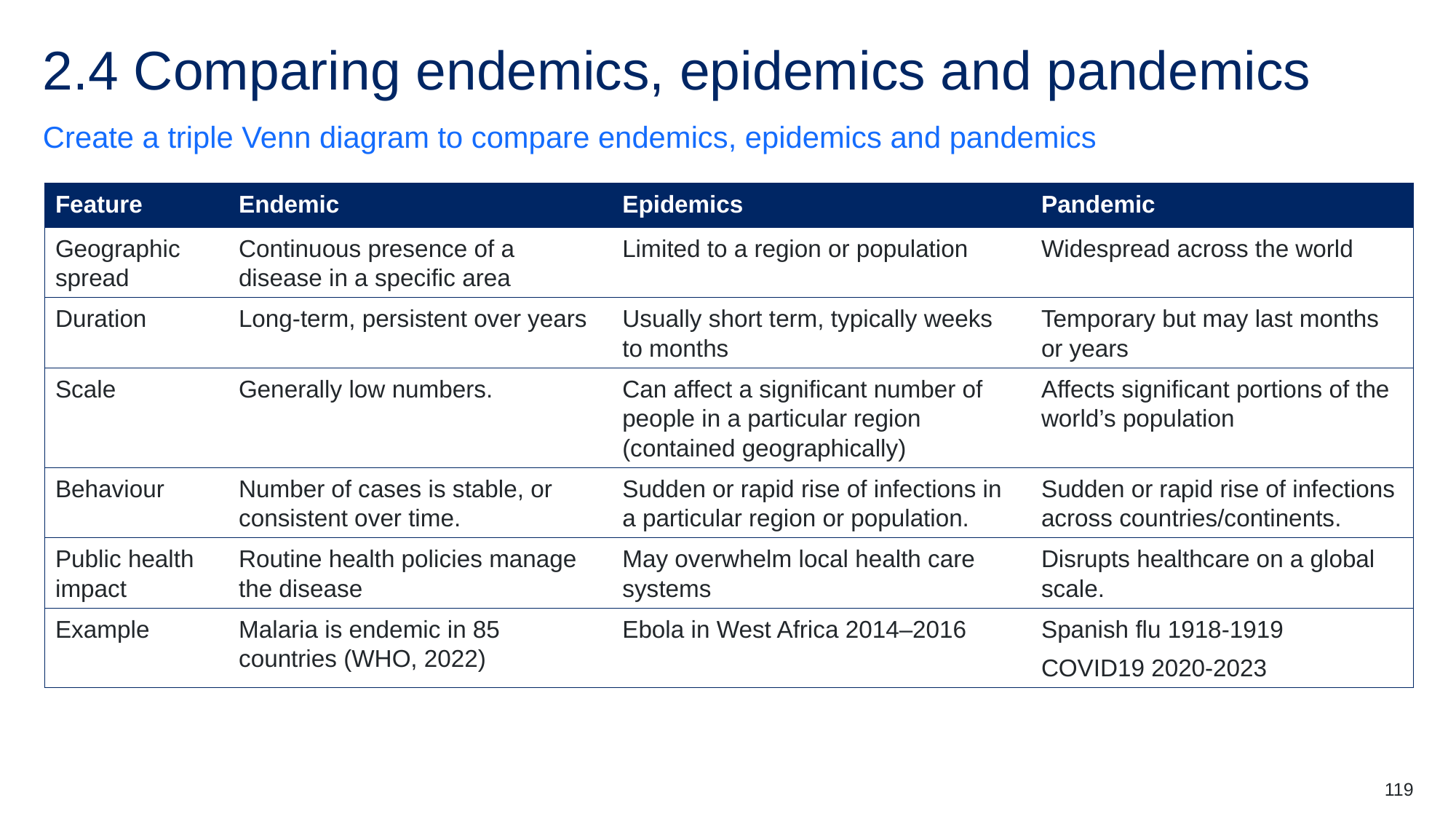

# 2.4 Comparing endemics, epidemics and pandemics
Create a triple Venn diagram to compare endemics, epidemics and pandemics
| Feature | Endemic | Epidemics | Pandemic |
| --- | --- | --- | --- |
| Geographic spread | Continuous presence of a disease in a specific area | Limited to a region or population | Widespread across the world |
| Duration | Long-term, persistent over years | Usually short term, typically weeks to months | Temporary but may last months or years |
| Scale | Generally low numbers. | Can affect a significant number of people in a particular region (contained geographically) | Affects significant portions of the world’s population |
| Behaviour | Number of cases is stable, or consistent over time. | Sudden or rapid rise of infections in a particular region or population. | Sudden or rapid rise of infections across countries/continents. |
| Public health impact | Routine health policies manage the disease | May overwhelm local health care systems | Disrupts healthcare on a global scale. |
| Example | Malaria is endemic in 85 countries (WHO, 2022) | Ebola in West Africa 2014–2016 | Spanish flu 1918-1919 COVID19 2020-2023 |
119